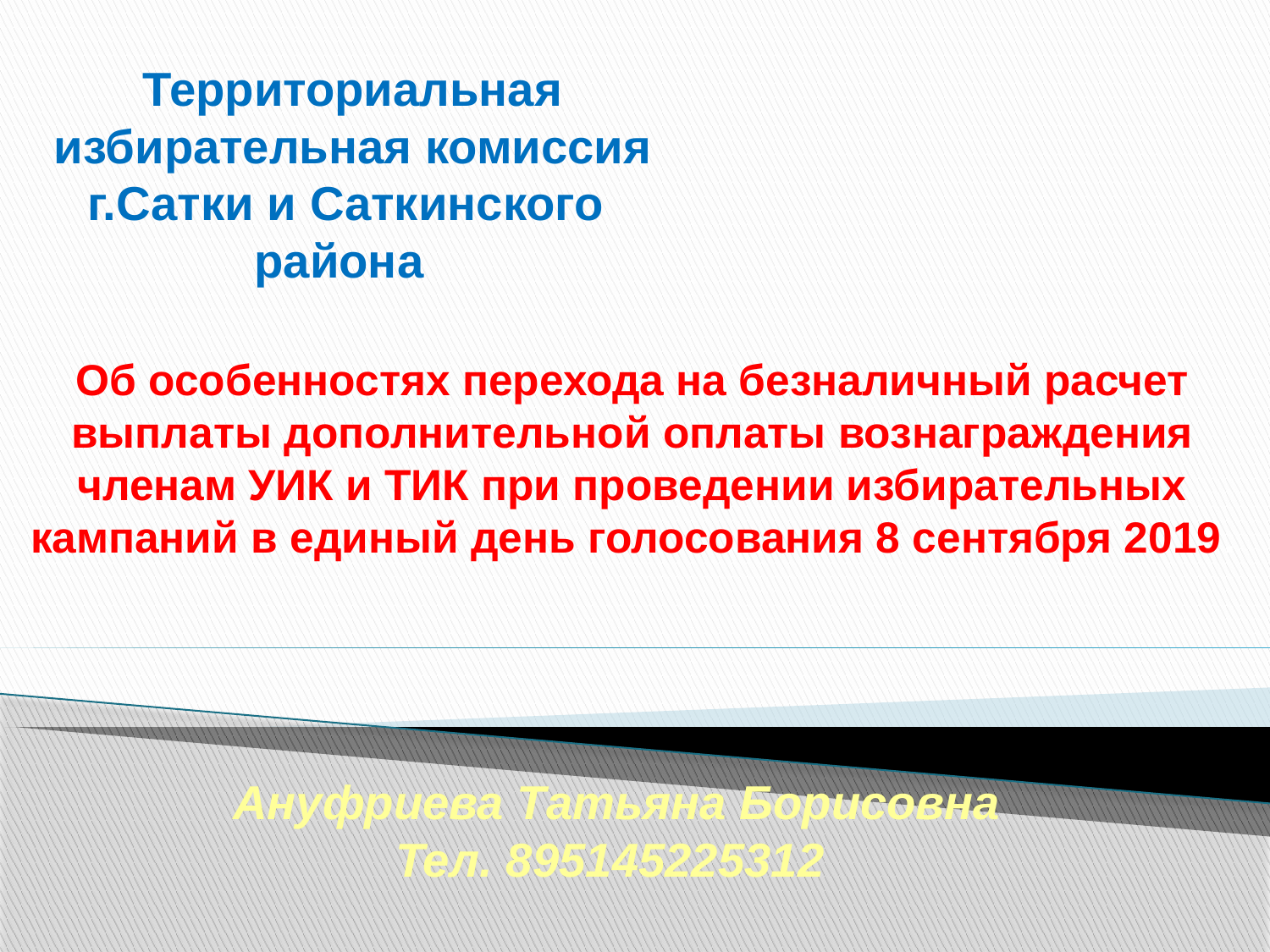

Территориальная избирательная комиссия г.Сатки и Саткинского  района
Об особенностях перехода на безналичный расчет выплаты дополнительной оплаты вознаграждения членам УИК и ТИК при проведении избирательных кампаний в единый день голосования 8 сентября 2019.
 Ануфриева Татьяна Борисовна
Тел. 895145225312